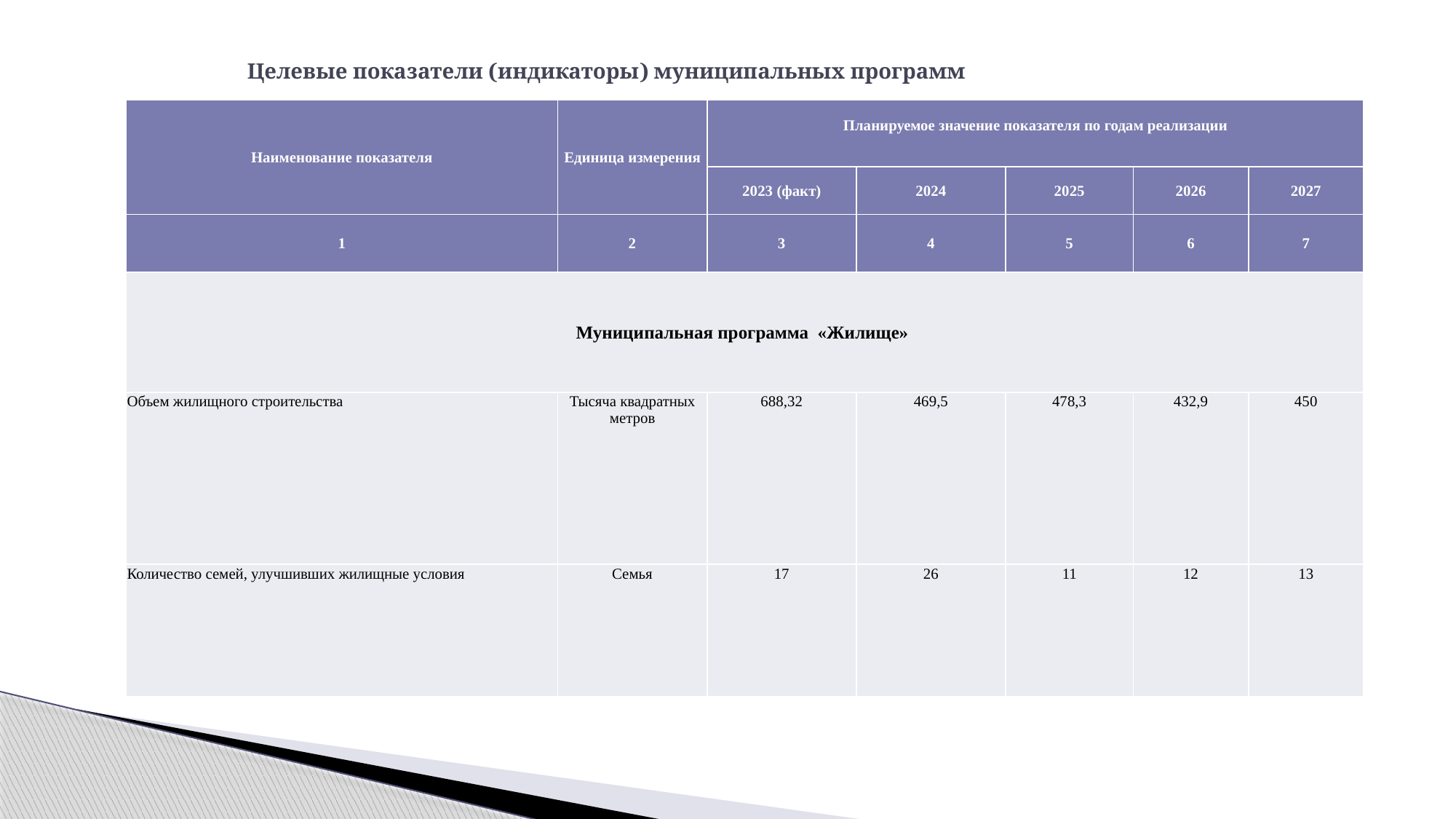

# Целевые показатели (индикаторы) муниципальных программ
| Наименование показателя | Единица измерения | Планируемое значение показателя по годам реализации |  |  |  |  |
| --- | --- | --- | --- | --- | --- | --- |
|  |  | 2023 (факт) | 2024 | 2025 | 2026 | 2027 |
| 1 | 2 | 3 | 4 | 5 | 6 | 7 |
| Муниципальная программа «Жилище» |  |  |  |  |  |  |
| Объем жилищного строительства | Тысяча квадратных метров | 688,32 | 469,5 | 478,3 | 432,9 | 450 |
| Количество семей, улучшивших жилищные условия | Семья | 17 | 26 | 11 | 12 | 13 |